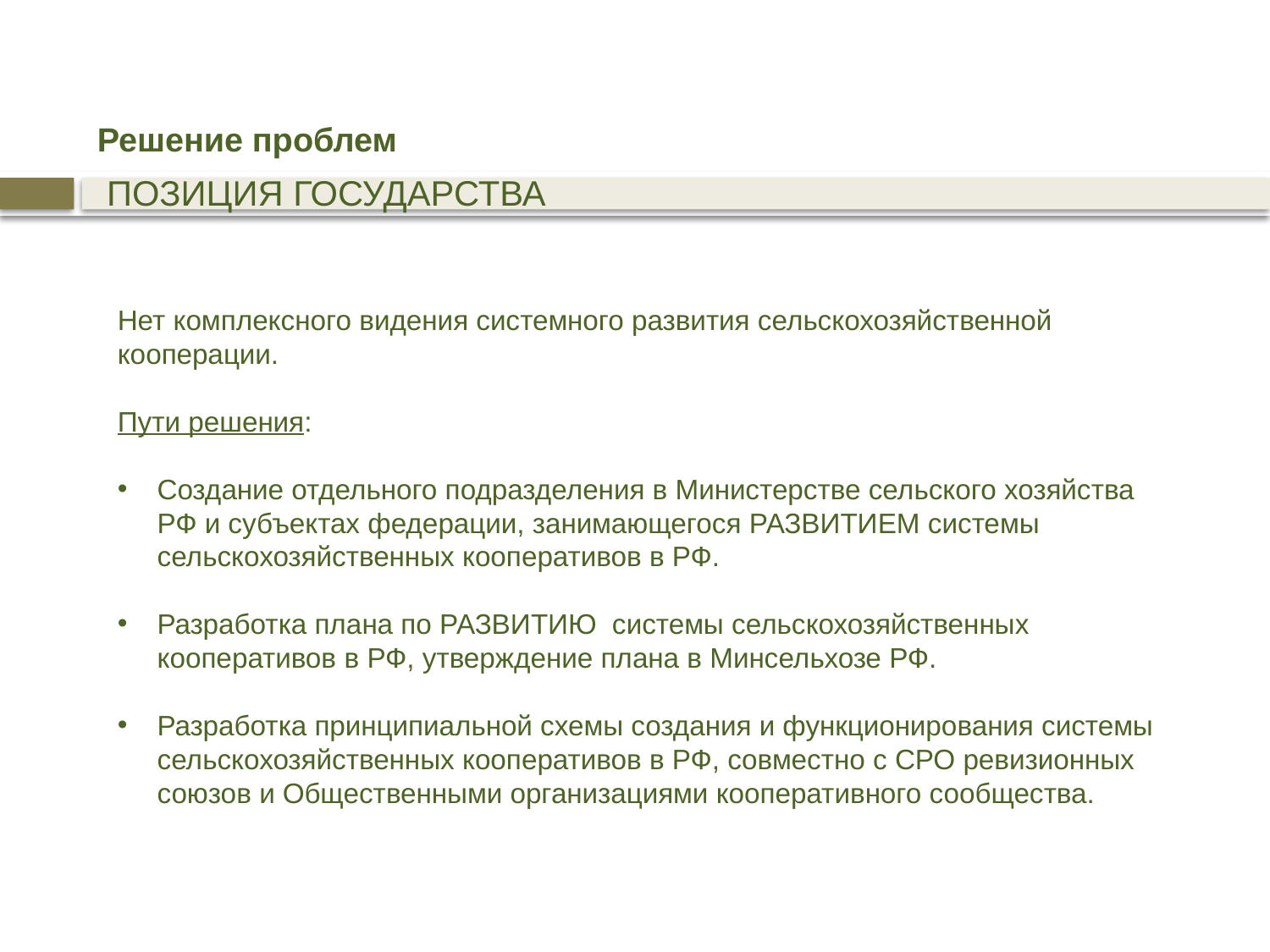

Решение проблем
 ПОЗИЦИЯ ГОСУДАРСТВА

Нет комплексного видения системного развития сельскохозяйственной кооперации.

Пути решения:

Создание отдельного подразделения в Министерстве сельского хозяйства РФ и субъектах федерации, занимающегося РАЗВИТИЕМ системы сельскохозяйственных кооперативов в РФ.

Разработка плана по РАЗВИТИЮ  системы сельскохозяйственных кооперативов в РФ, утверждение плана в Минсельхозе РФ.

Разработка принципиальной схемы создания и функционирования системы сельскохозяйственных кооперативов в РФ, совместно с СРО ревизионных союзов и Общественными организациями кооперативного сообщества.